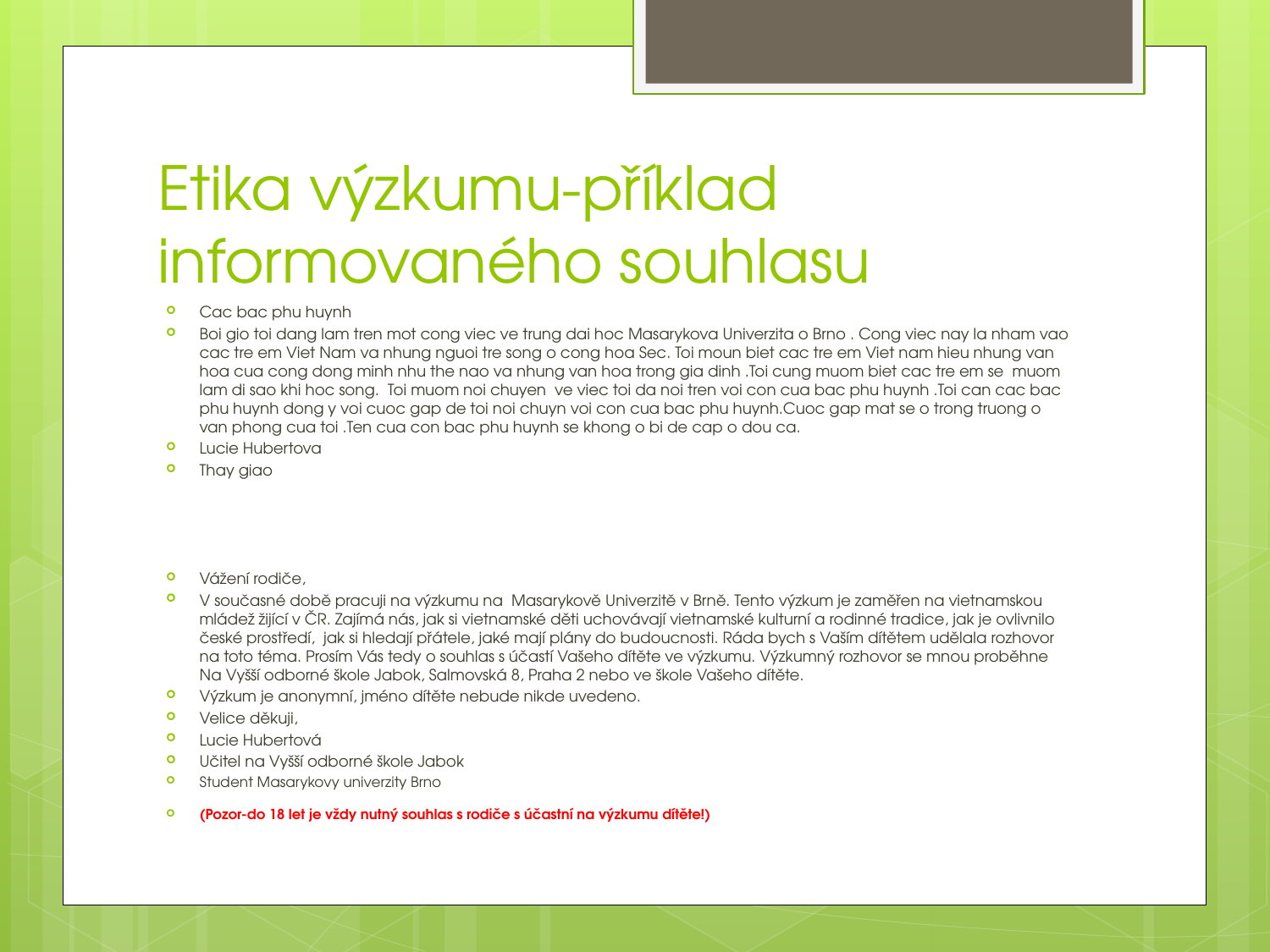

# Etika výzkumu-příklad informovaného souhlasu
Cac bac phu huynh
Boi gio toi dang lam tren mot cong viec ve trung dai hoc Masarykova Univerzita o Brno . Cong viec nay la nham vao cac tre em Viet Nam va nhung nguoi tre song o cong hoa Sec. Toi moun biet cac tre em Viet nam hieu nhung van hoa cua cong dong minh nhu the nao va nhung van hoa trong gia dinh .Toi cung muom biet cac tre em se  muom lam di sao khi hoc song.  Toi muom noi chuyen  ve viec toi da noi tren voi con cua bac phu huynh .Toi can cac bac phu huynh dong y voi cuoc gap de toi noi chuyn voi con cua bac phu huynh.Cuoc gap mat se o trong truong o van phong cua toi .Ten cua con bac phu huynh se khong o bi de cap o dou ca.
Lucie Hubertova
Thay giao

Vážení rodiče,
V současné době pracuji na výzkumu na  Masarykově Univerzitě v Brně. Tento výzkum je zaměřen na vietnamskou mládež žijící v ČR. Zajímá nás, jak si vietnamské děti uchovávají vietnamské kulturní a rodinné tradice, jak je ovlivnilo české prostředí,  jak si hledají přátele, jaké mají plány do budoucnosti. Ráda bych s Vaším dítětem udělala rozhovor na toto téma. Prosím Vás tedy o souhlas s účastí Vašeho dítěte ve výzkumu. Výzkumný rozhovor se mnou proběhne Na Vyšší odborné škole Jabok, Salmovská 8, Praha 2 nebo ve škole Vašeho dítěte.
Výzkum je anonymní, jméno dítěte nebude nikde uvedeno.
Velice děkuji,
Lucie Hubertová
Učitel na Vyšší odborné škole Jabok
Student Masarykovy univerzity Brno

(Pozor-do 18 let je vždy nutný souhlas s rodiče s účastní na výzkumu dítěte!)